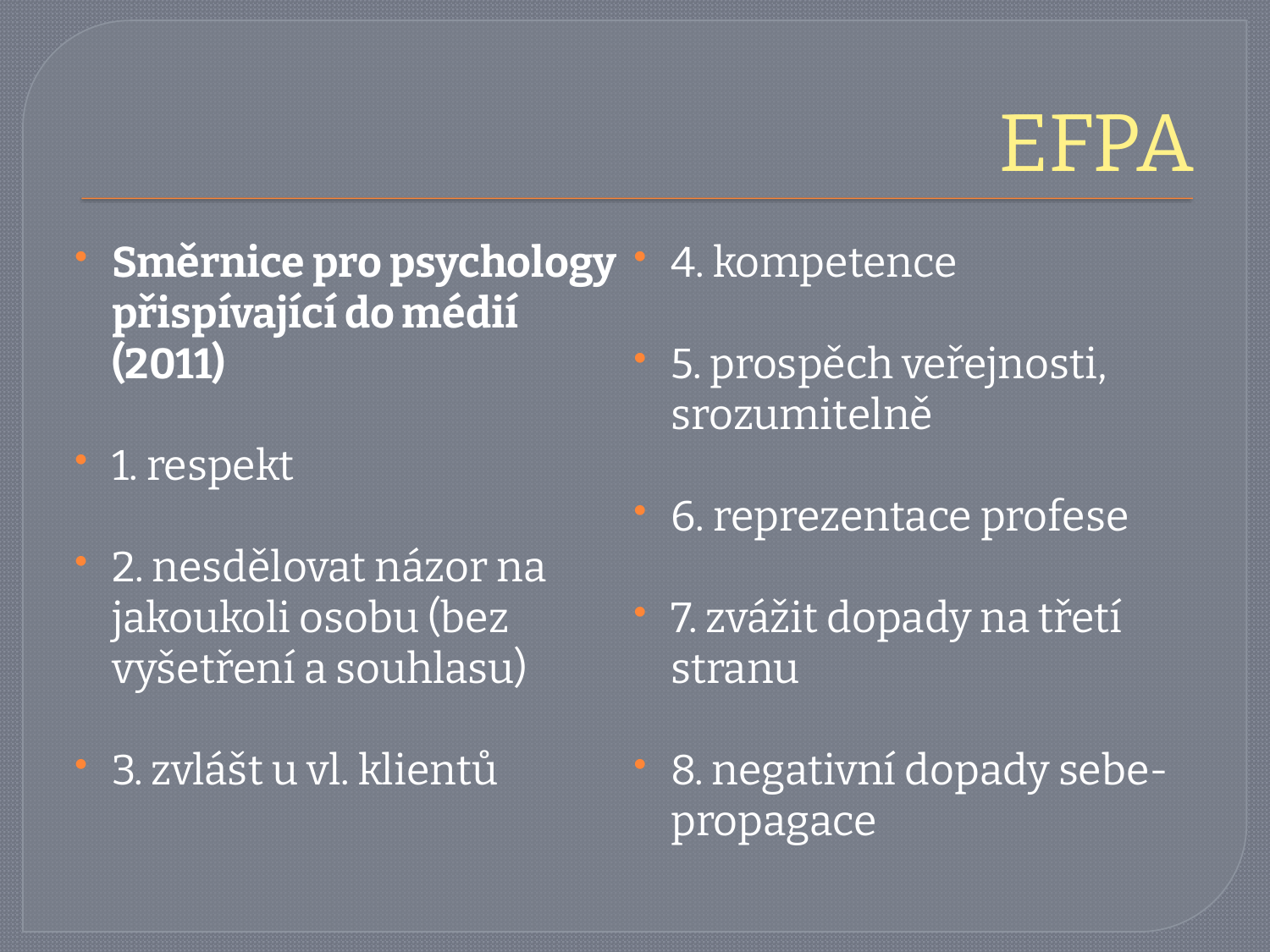

# EFPA
Směrnice pro psychology přispívající do médií (2011)

1. respekt

2. nesdělovat názor na jakoukoli osobu (bez vyšetření a souhlasu)

3. zvlášt u vl. klientů

4. kompetence

5. prospěch veřejnosti, srozumitelně

6. reprezentace profese

7. zvážit dopady na třetí stranu

8. negativní dopady sebe-propagace